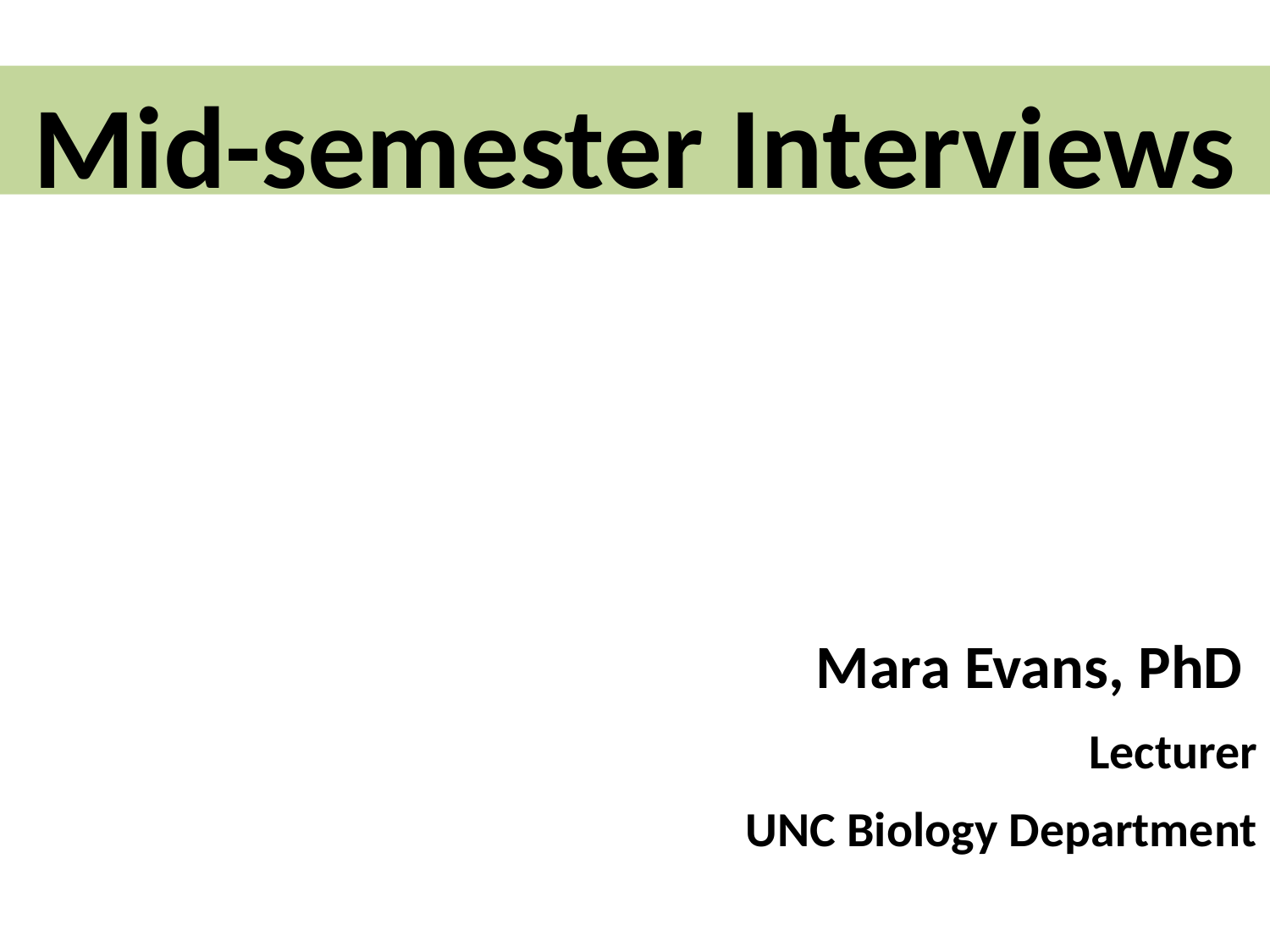

# Mid-semester Interviews
Mara Evans, PhD
Lecturer
UNC Biology Department